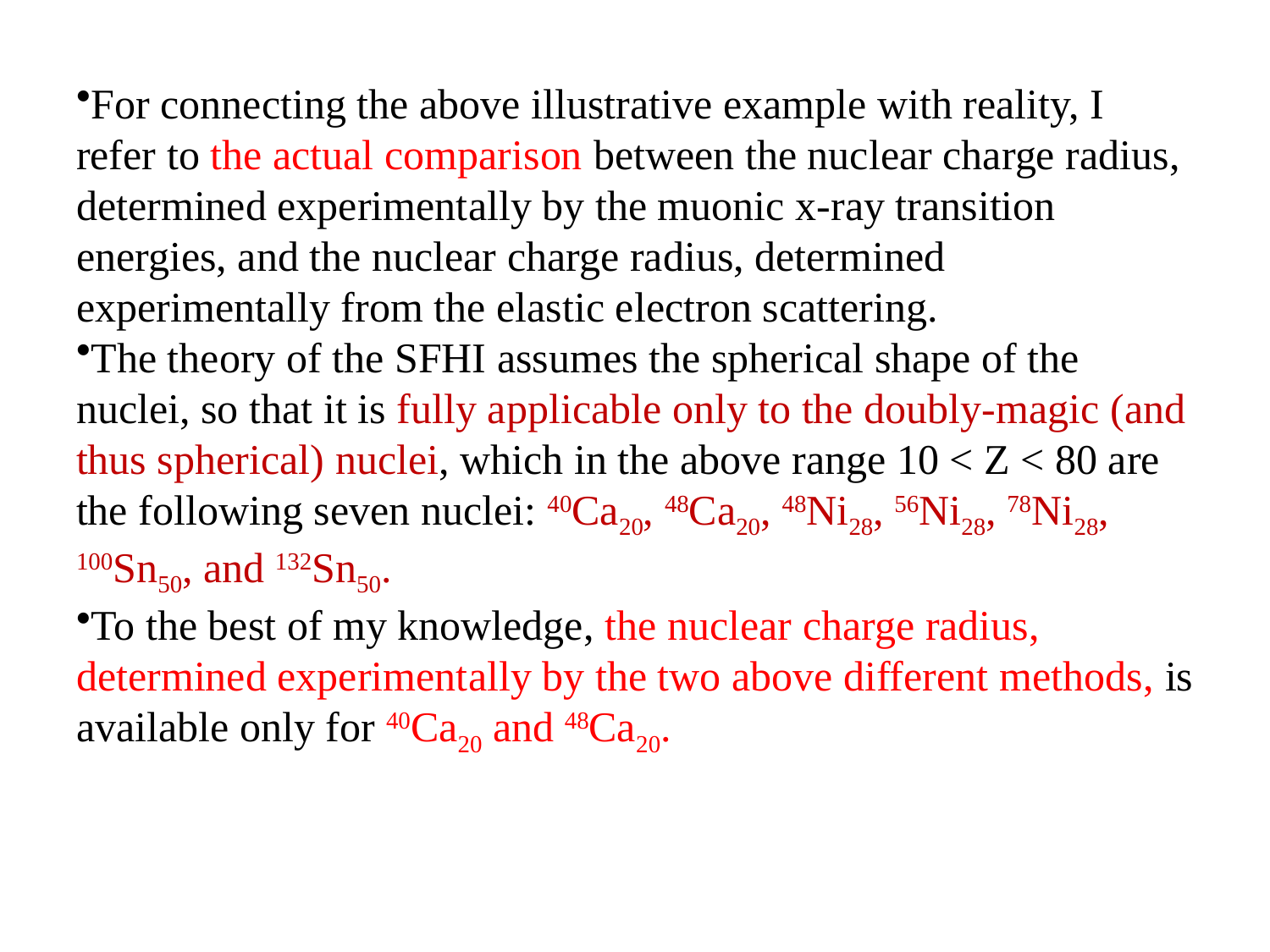

#
For connecting the above illustrative example with reality, I refer to the actual comparison between the nuclear charge radius, determined experimentally by the muonic x-ray transition energies, and the nuclear charge radius, determined experimentally from the elastic electron scattering.
The theory of the SFHI assumes the spherical shape of the nuclei, so that it is fully applicable only to the doubly-magic (and thus spherical) nuclei, which in the above range 10 < Z < 80 are the following seven nuclei: 40Ca20, 48Ca20, 48Ni28, 56Ni28, 78Ni28, 100Sn50, and 132Sn50.
To the best of my knowledge, the nuclear charge radius, determined experimentally by the two above different methods, is available only for 40Ca20 and 48Ca20.